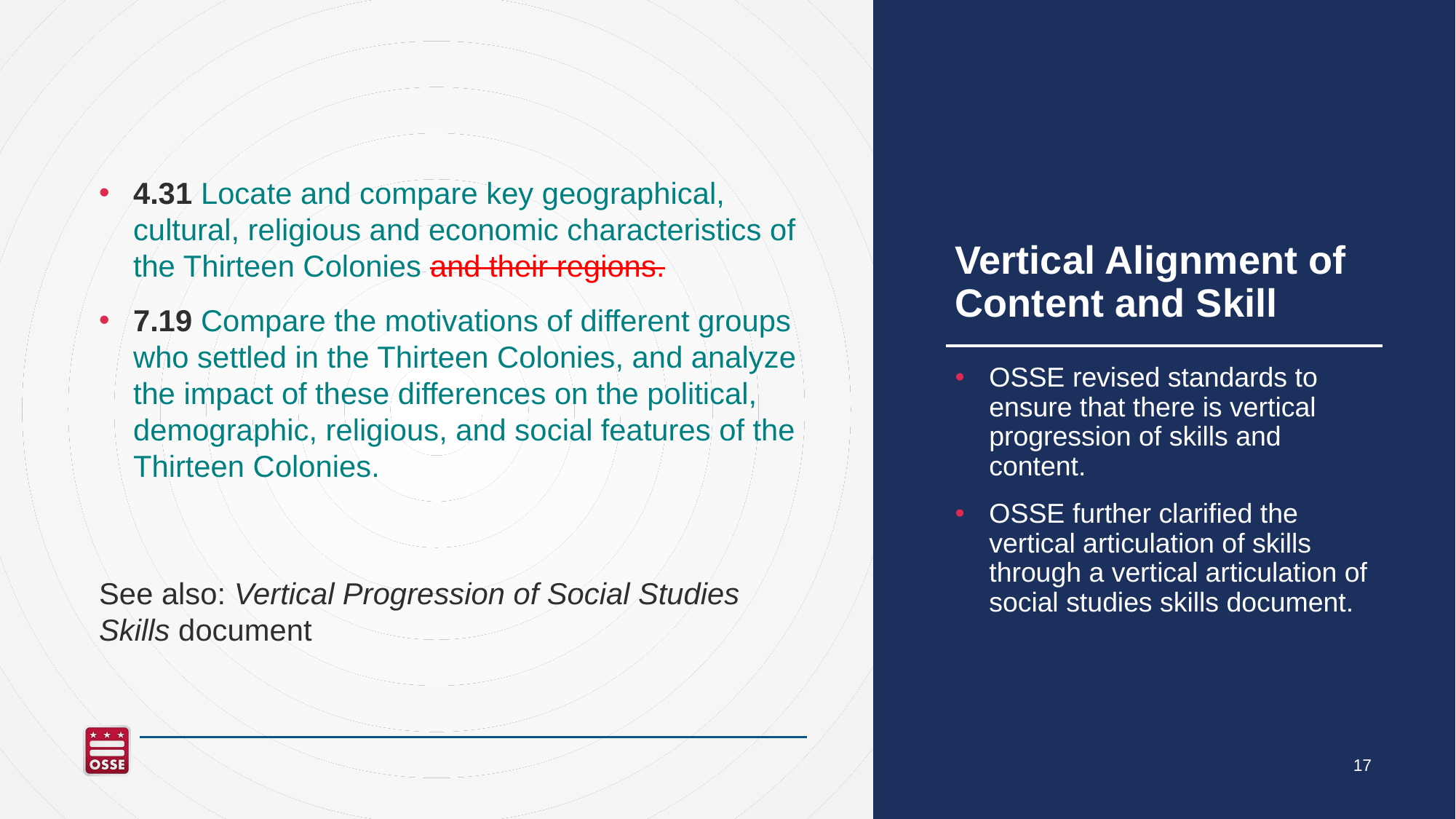

# Vertical Alignment of Content and Skill
4.31 Locate and compare key geographical, cultural, religious and economic characteristics of the Thirteen Colonies and their regions.
7.19 Compare the motivations of different groups who settled in the Thirteen Colonies, and analyze the impact of these differences on the political, demographic, religious, and social features of the Thirteen Colonies.

See also: Vertical Progression of Social Studies Skills document
OSSE revised standards to ensure that there is vertical progression of skills and content.
OSSE further clarified the vertical articulation of skills through a vertical articulation of social studies skills document.
17